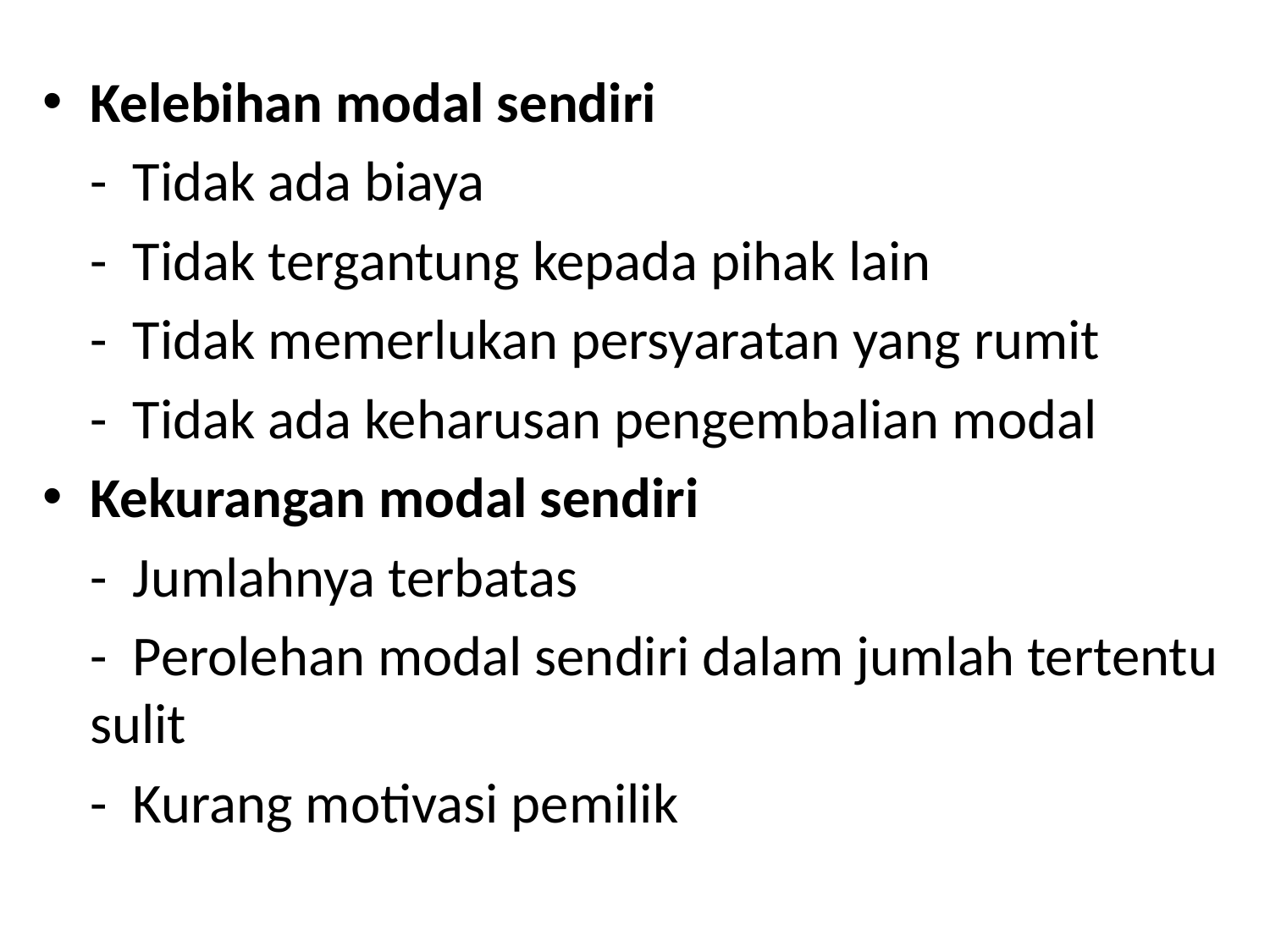

Kelebihan modal sendiri
	-  Tidak ada biaya
	-  Tidak tergantung kepada pihak lain
	-  Tidak memerlukan persyaratan yang rumit
	-  Tidak ada keharusan pengembalian modal
Kekurangan modal sendiri
	-  Jumlahnya terbatas
	-  Perolehan modal sendiri dalam jumlah tertentu sulit
	-  Kurang motivasi pemilik